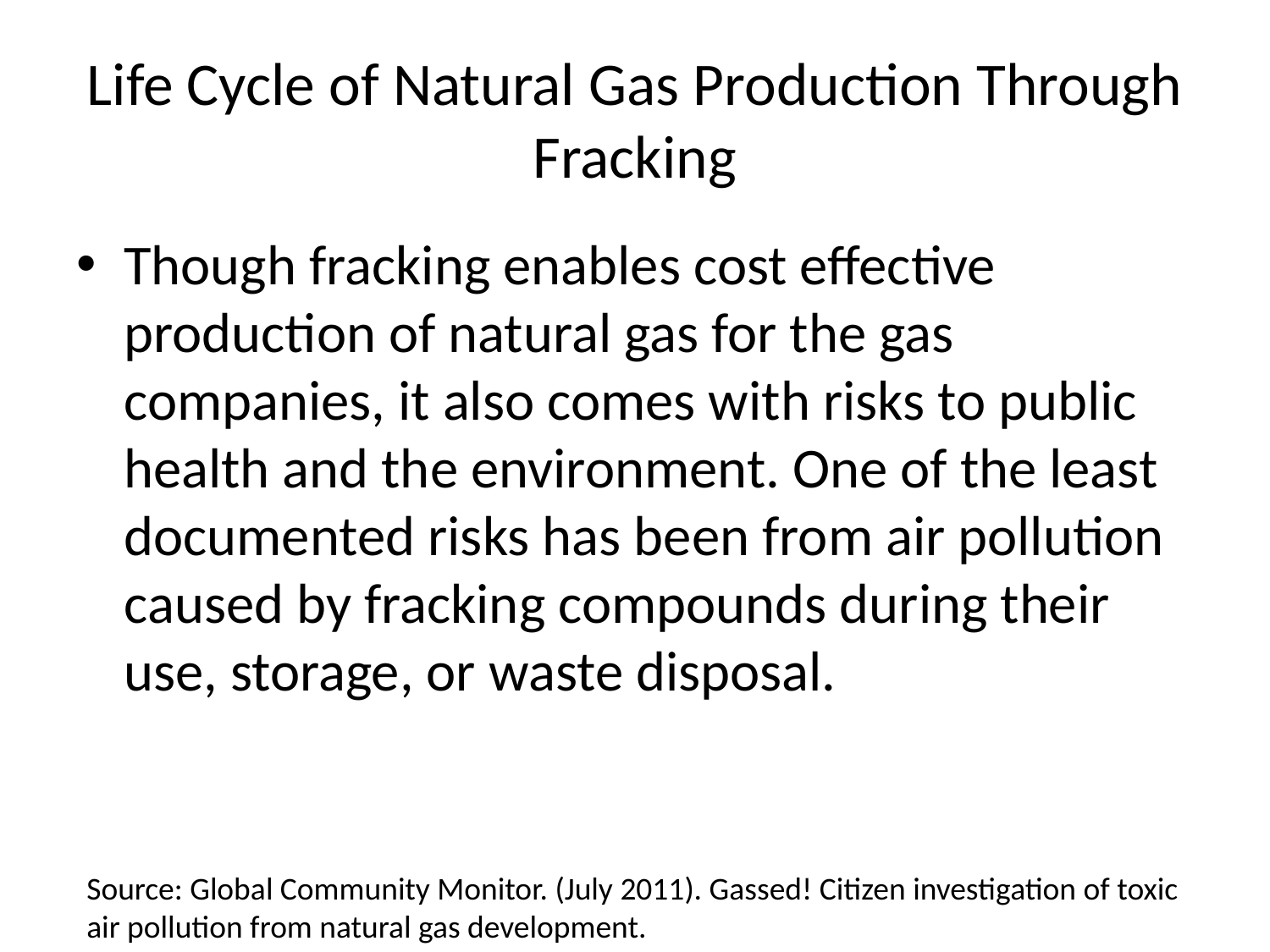

# Life Cycle of Natural Gas Production Through Fracking
Though fracking enables cost effective production of natural gas for the gas companies, it also comes with risks to public health and the environment. One of the least documented risks has been from air pollution caused by fracking compounds during their use, storage, or waste disposal.
Source: Global Community Monitor. (July 2011). Gassed! Citizen investigation of toxic air pollution from natural gas development.